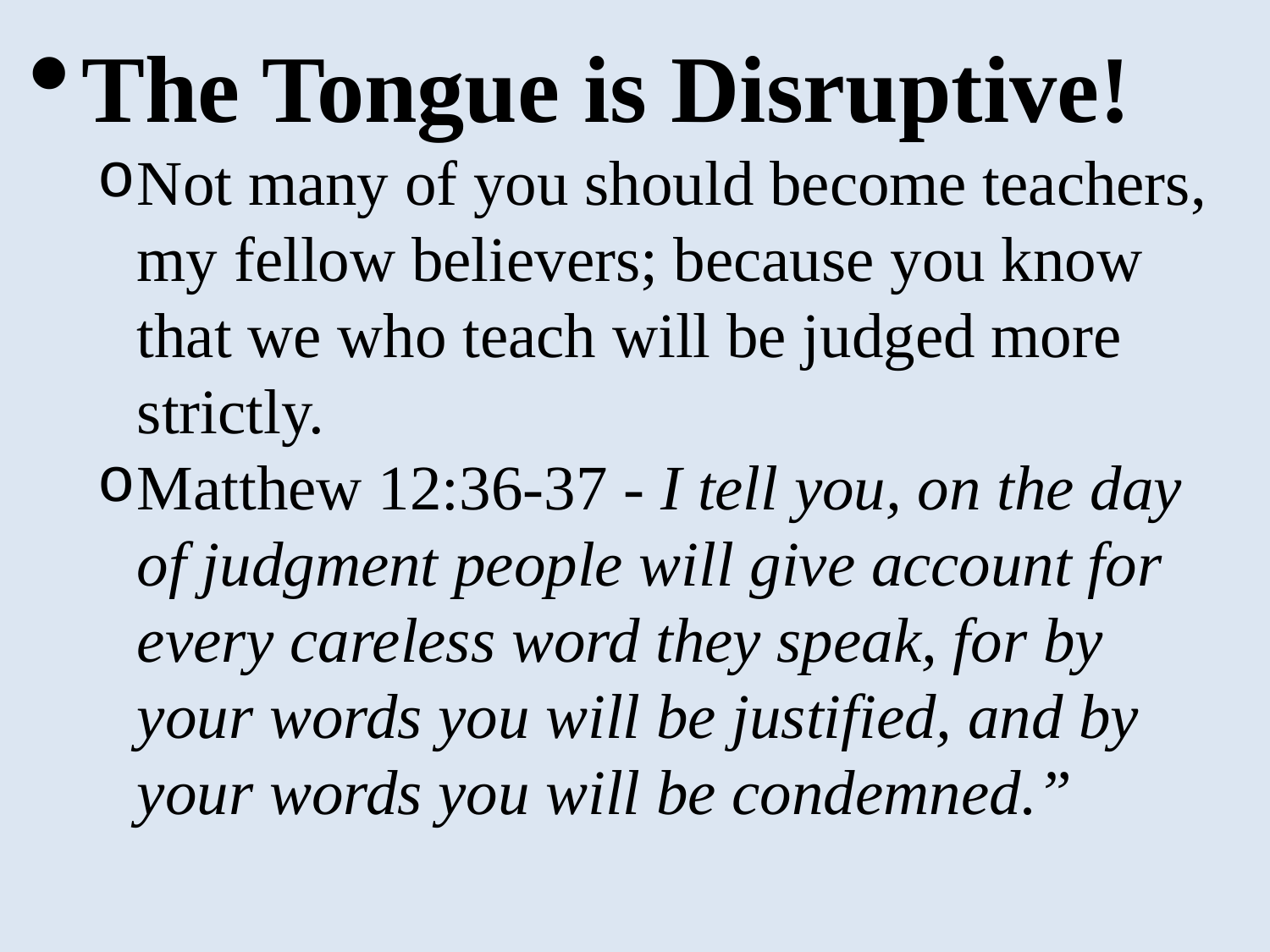

The Tongue is Disruptive!
Not many of you should become teachers, my fellow believers; because you know that we who teach will be judged more strictly.
Matthew 12:36-37 - I tell you, on the day of judgment people will give account for every careless word they speak, for by your words you will be justified, and by your words you will be condemned.”